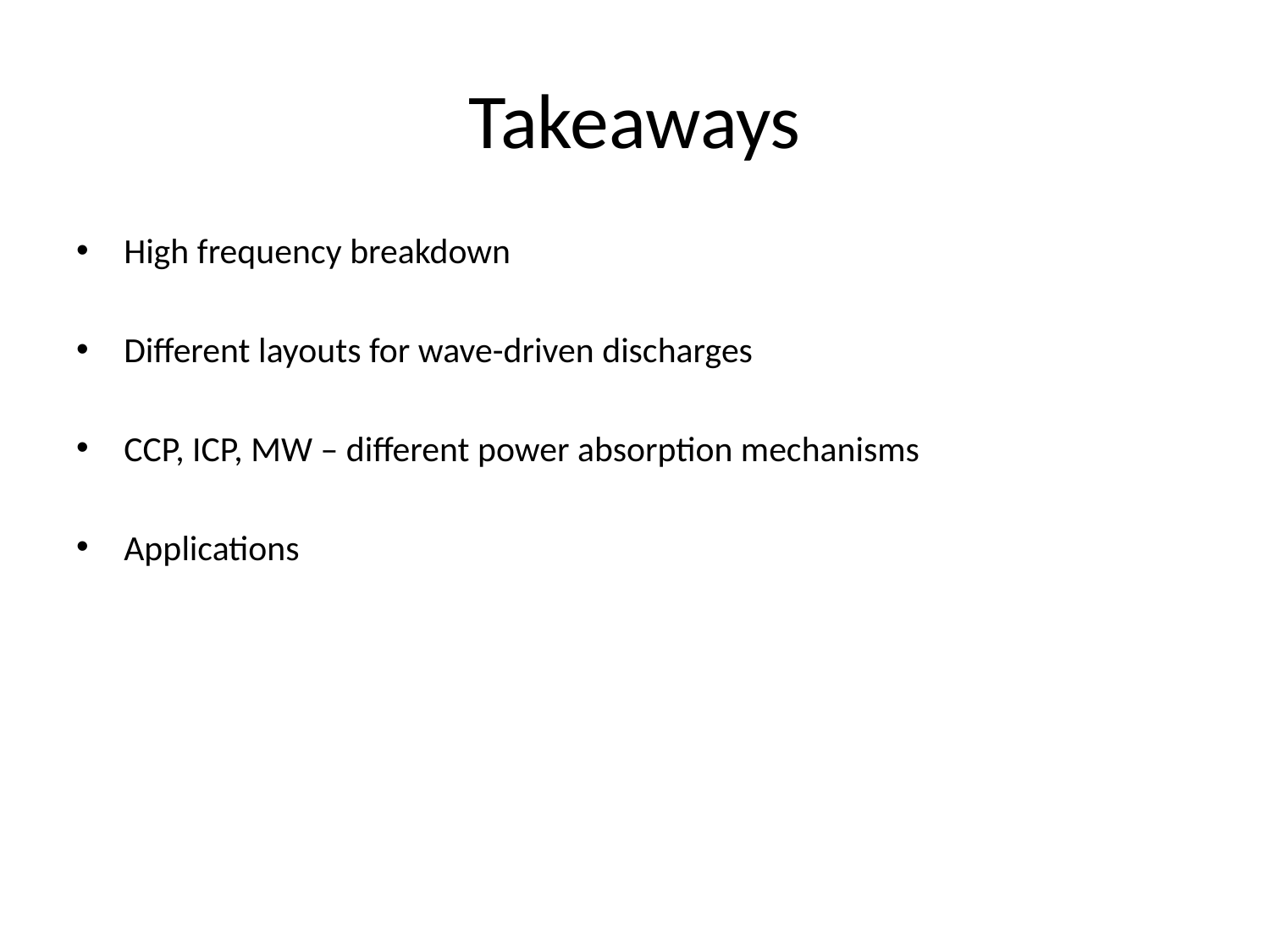

# Takeaways
High frequency breakdown

Different layouts for wave-driven discharges

CCP, ICP, MW – different power absorption mechanisms

Applications